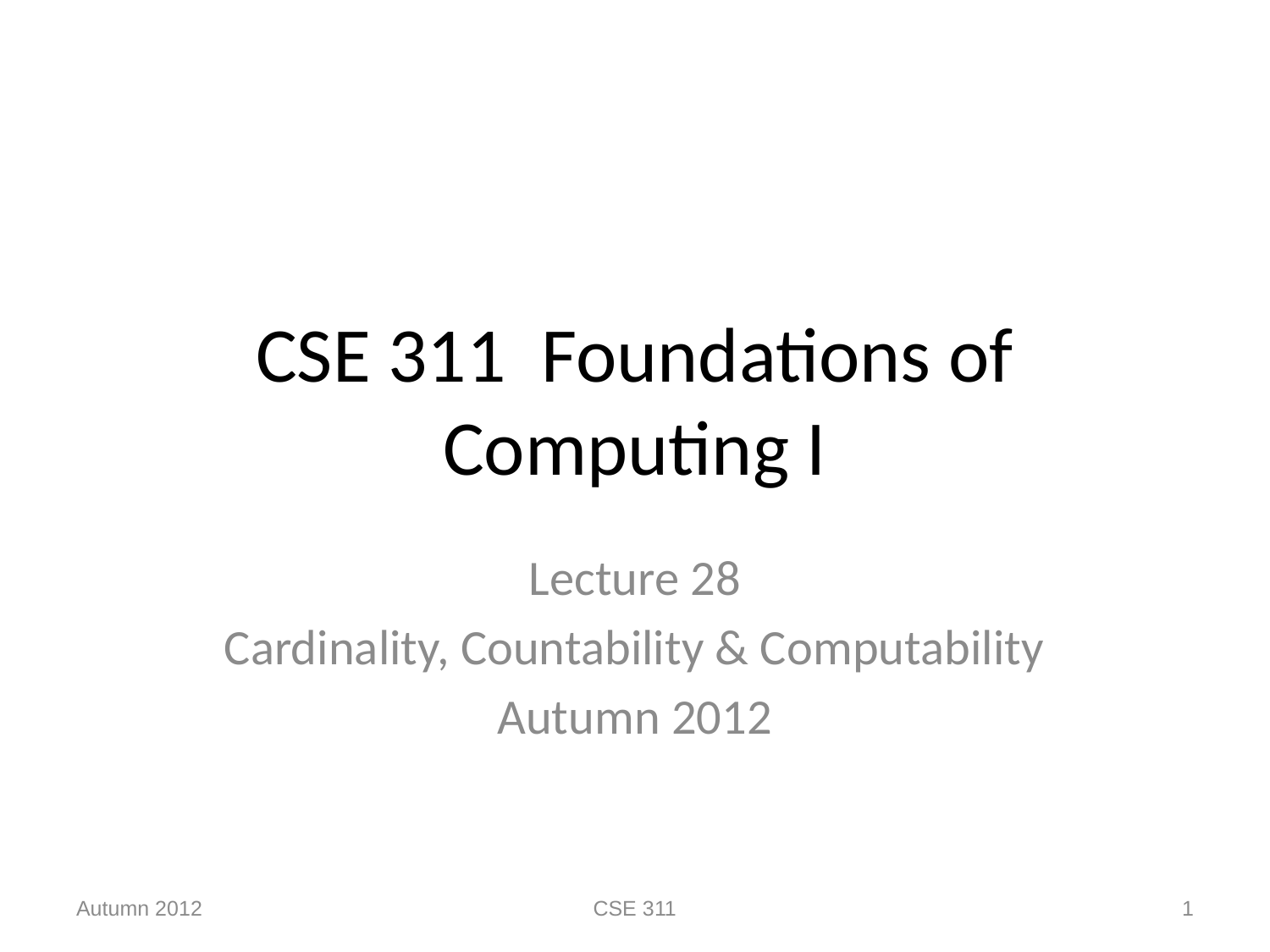

# CSE 311  Foundations of Computing I
Lecture 28
Cardinality, Countability & Computability
Autumn 2012

Autumn 2012
CSE 311
1